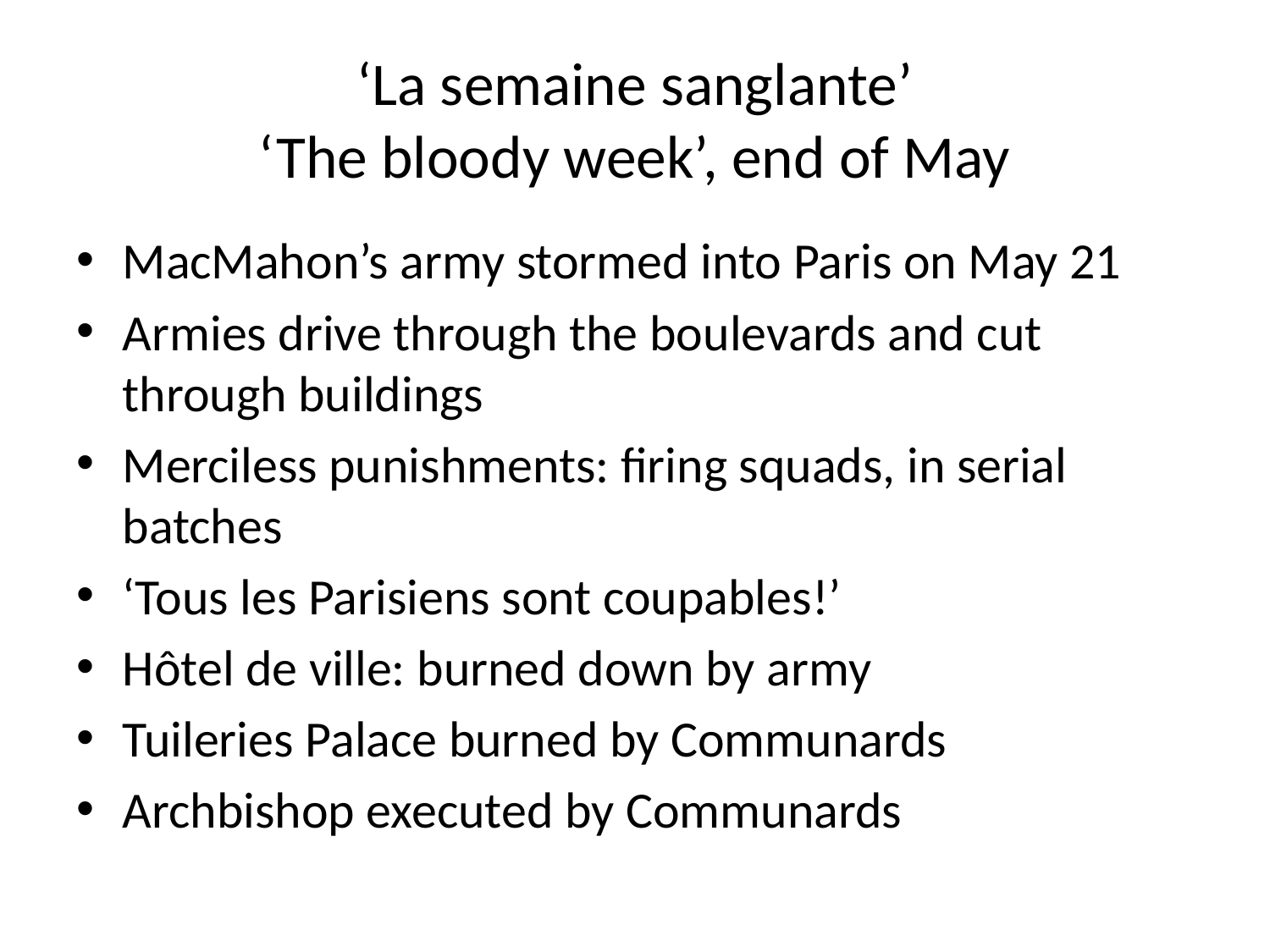

# ‘La semaine sanglante’ ‘The bloody week’, end of May
MacMahon’s army stormed into Paris on May 21
Armies drive through the boulevards and cut through buildings
Merciless punishments: firing squads, in serial batches
‘Tous les Parisiens sont coupables!’
Hôtel de ville: burned down by army
Tuileries Palace burned by Communards
Archbishop executed by Communards